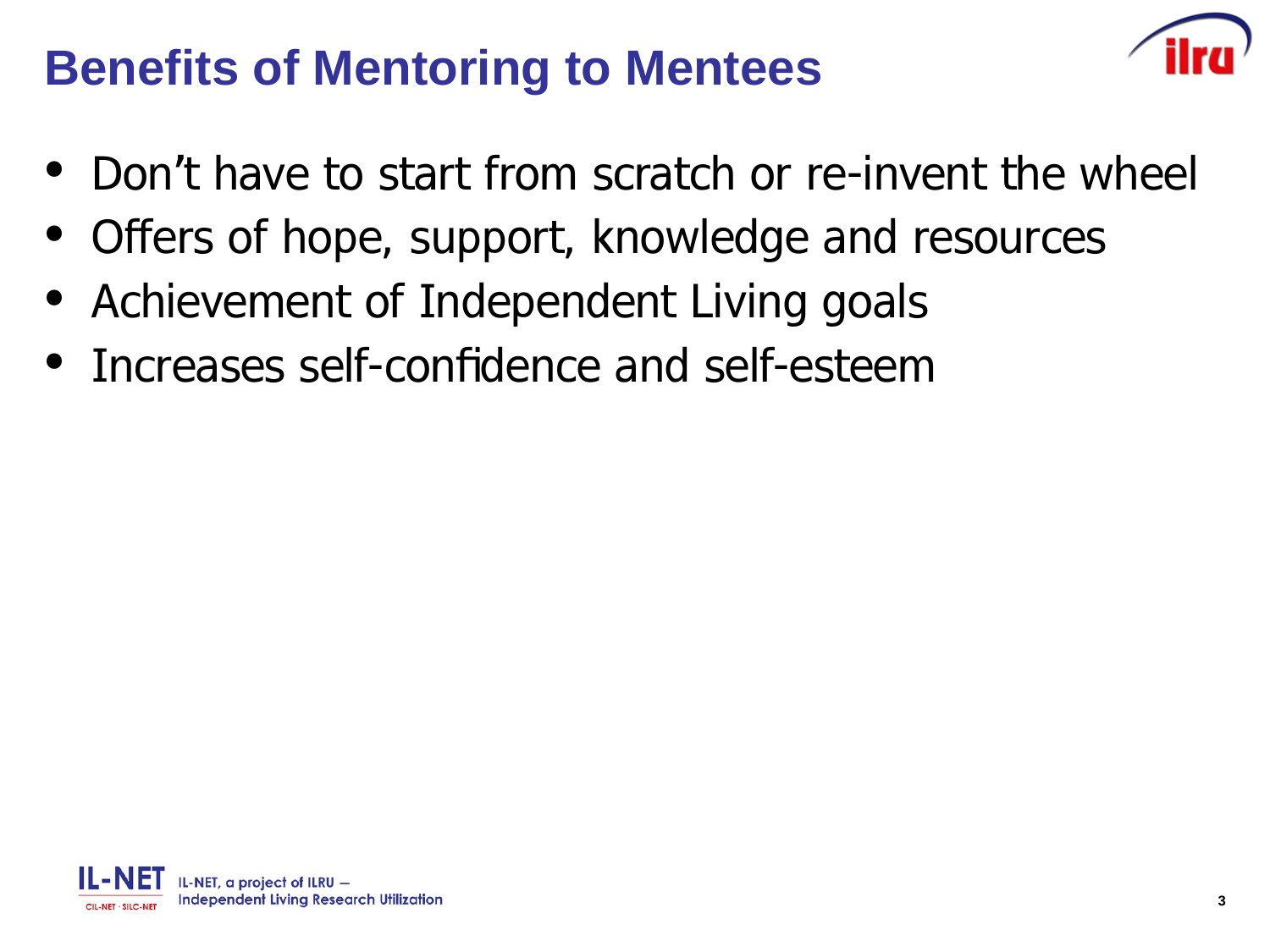

# Benefits of Mentoring to Mentees
Don’t have to start from scratch or re-invent the wheel
Offers of hope, support, knowledge and resources
Achievement of Independent Living goals
Increases self-confidence and self-esteem